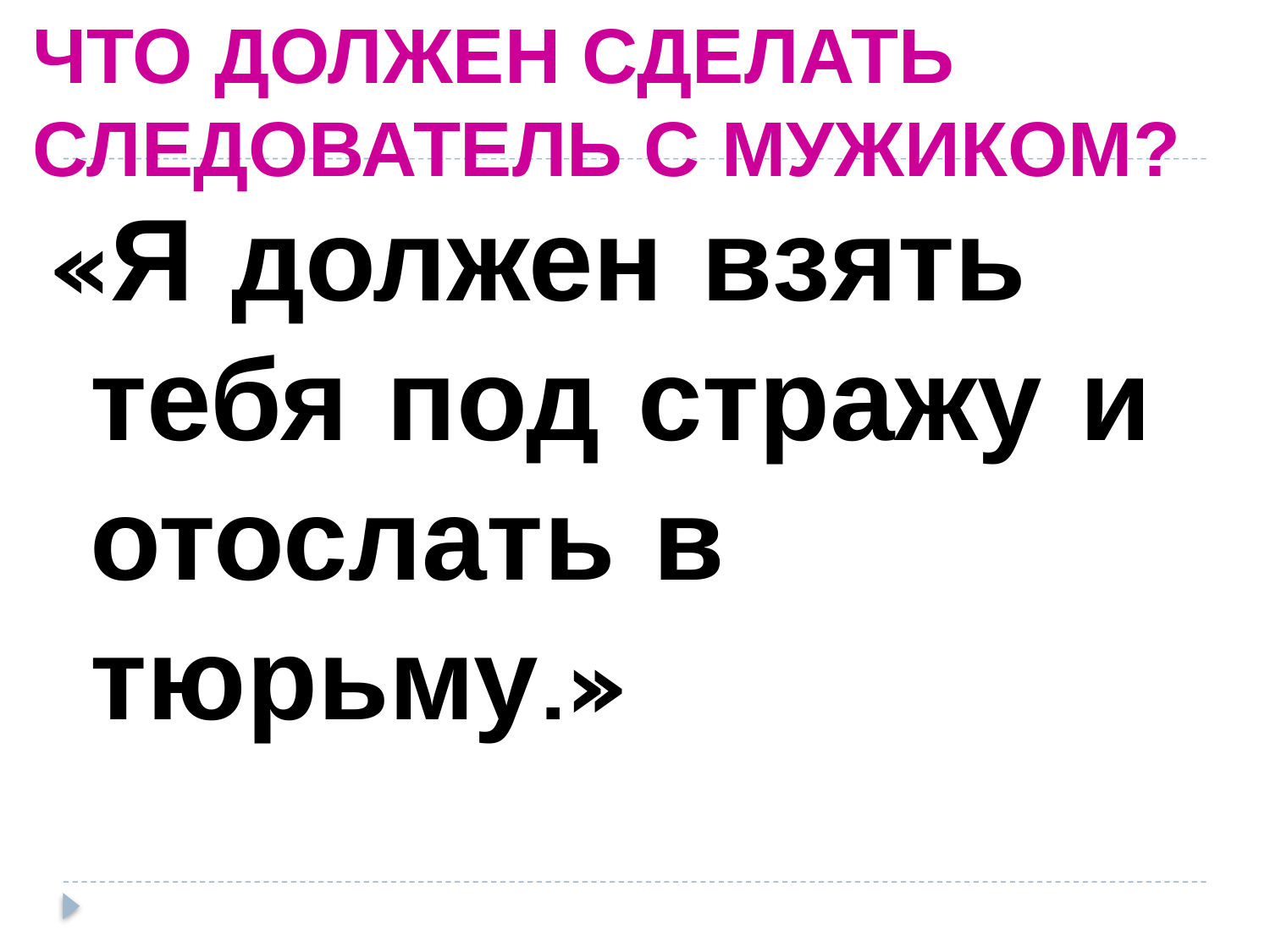

# ЧТО ДОЛЖЕН СДЕЛАТЬ СЛЕДОВАТЕЛЬ С МУЖИКОМ?
«Я должен взять тебя под стражу и отослать в тюрьму.»